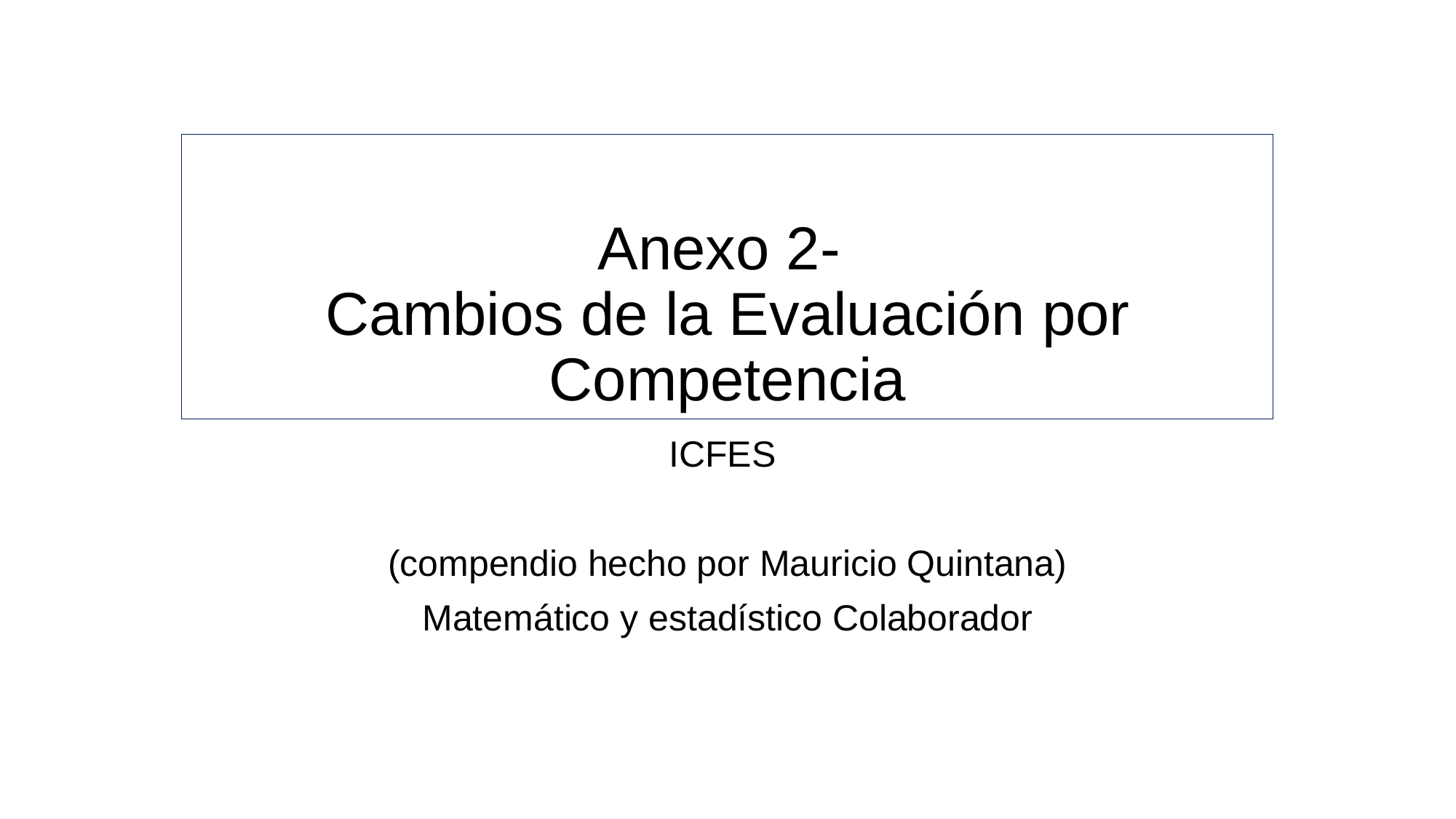

# Anexo 2- Cambios de la Evaluación por Competencia
ICFES

(compendio hecho por Mauricio Quintana)
Matemático y estadístico Colaborador